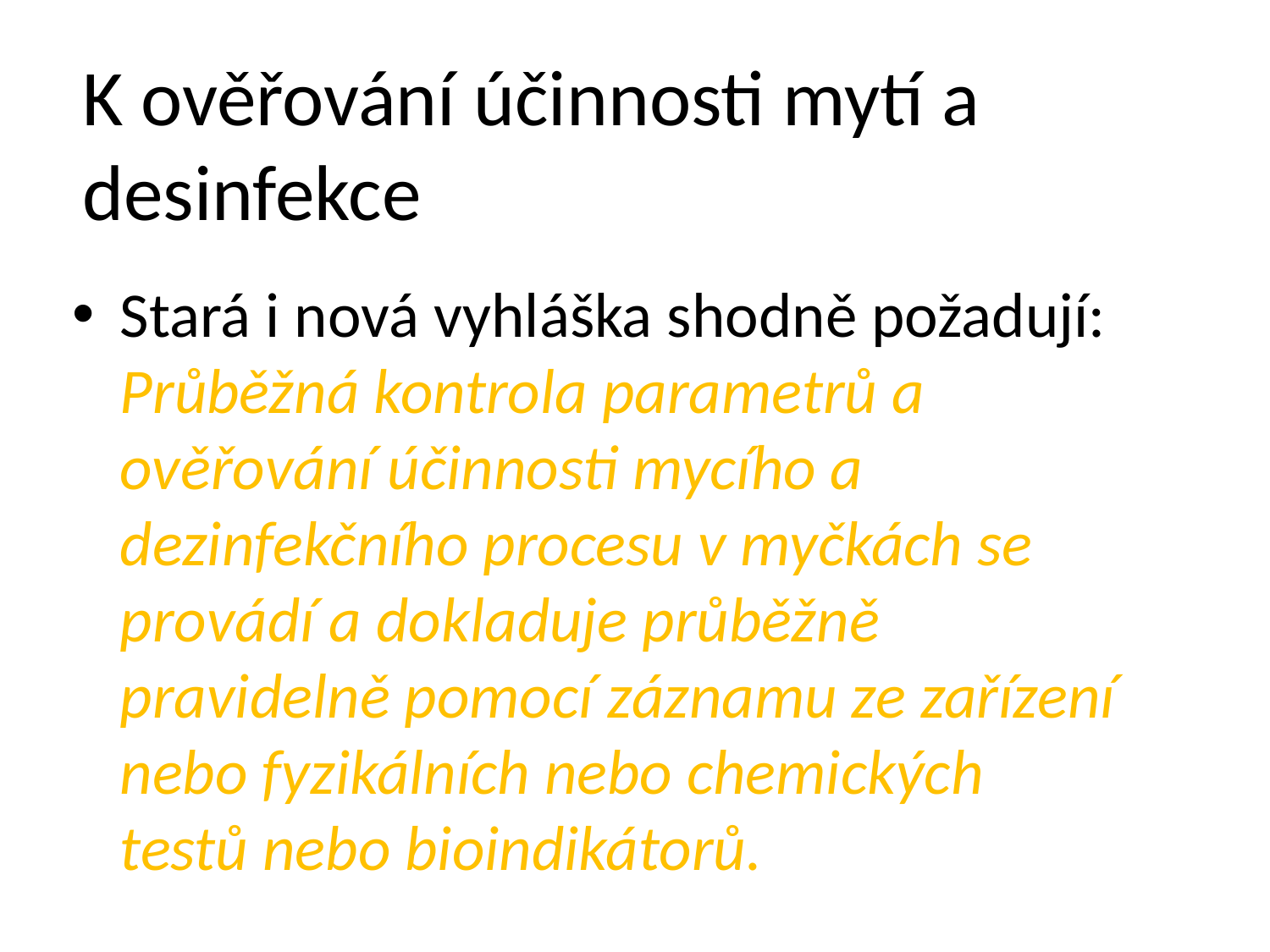

K ověřování účinnosti mytí a desinfekce
Stará i nová vyhláška shodně požadují: Průběžná kontrola parametrů a ověřování účinnosti mycího a dezinfekčního procesu v myčkách se provádí a dokladuje průběžně pravidelně pomocí záznamu ze zařízení nebo fyzikálních nebo chemických testů nebo bioindikátorů.